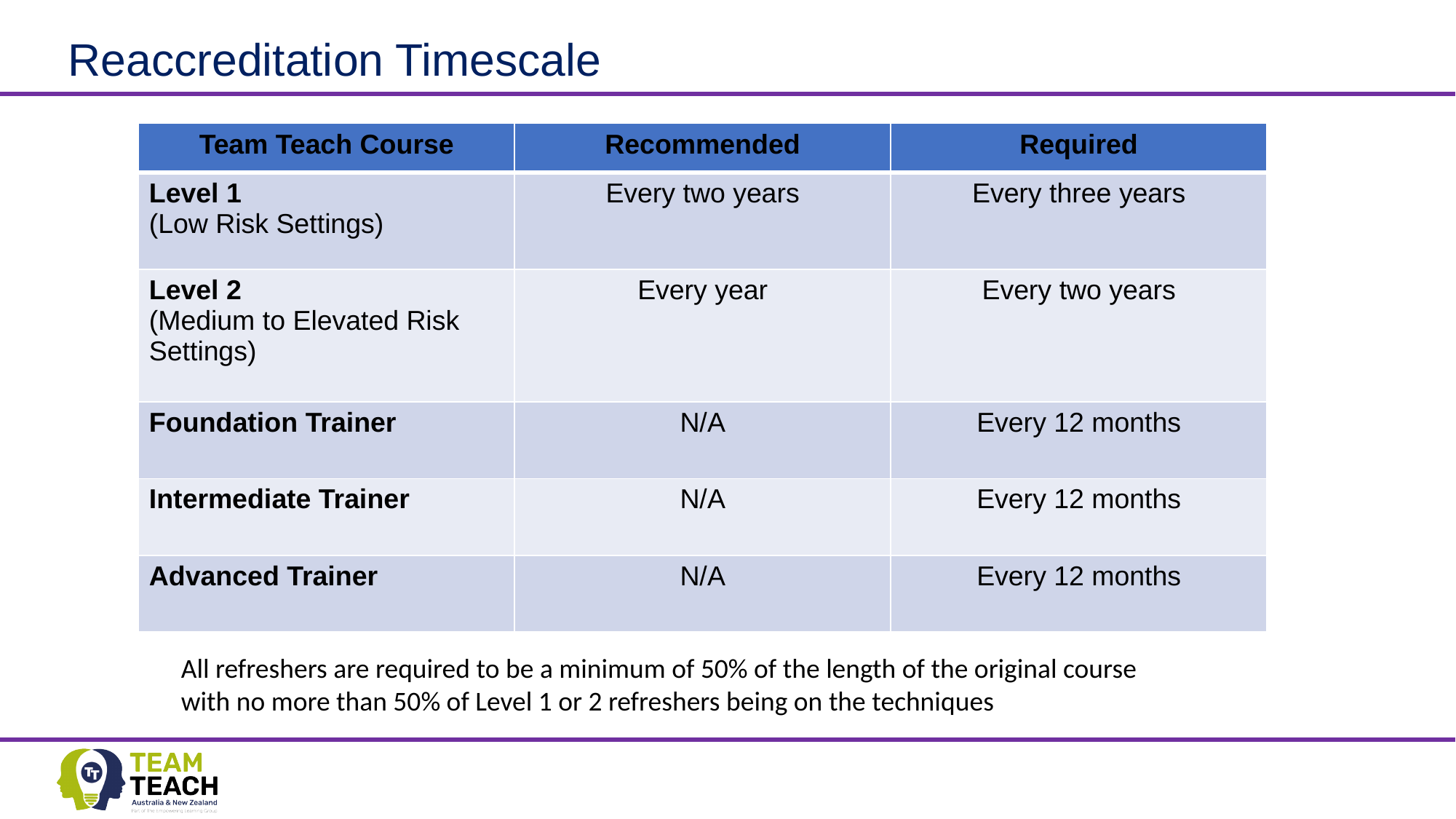

# Reaccreditation Timescale
| Team Teach Course | Recommended | Required |
| --- | --- | --- |
| Level 1 (Low Risk Settings) | Every two years | Every three years |
| Level 2 (Medium to Elevated Risk Settings) | Every year | Every two years |
| Foundation Trainer | N/A | Every 12 months |
| Intermediate Trainer | N/A | Every 12 months |
| Advanced Trainer | N/A | Every 12 months |
All refreshers are required to be a minimum of 50% of the length of the original course with no more than 50% of Level 1 or 2 refreshers being on the techniques